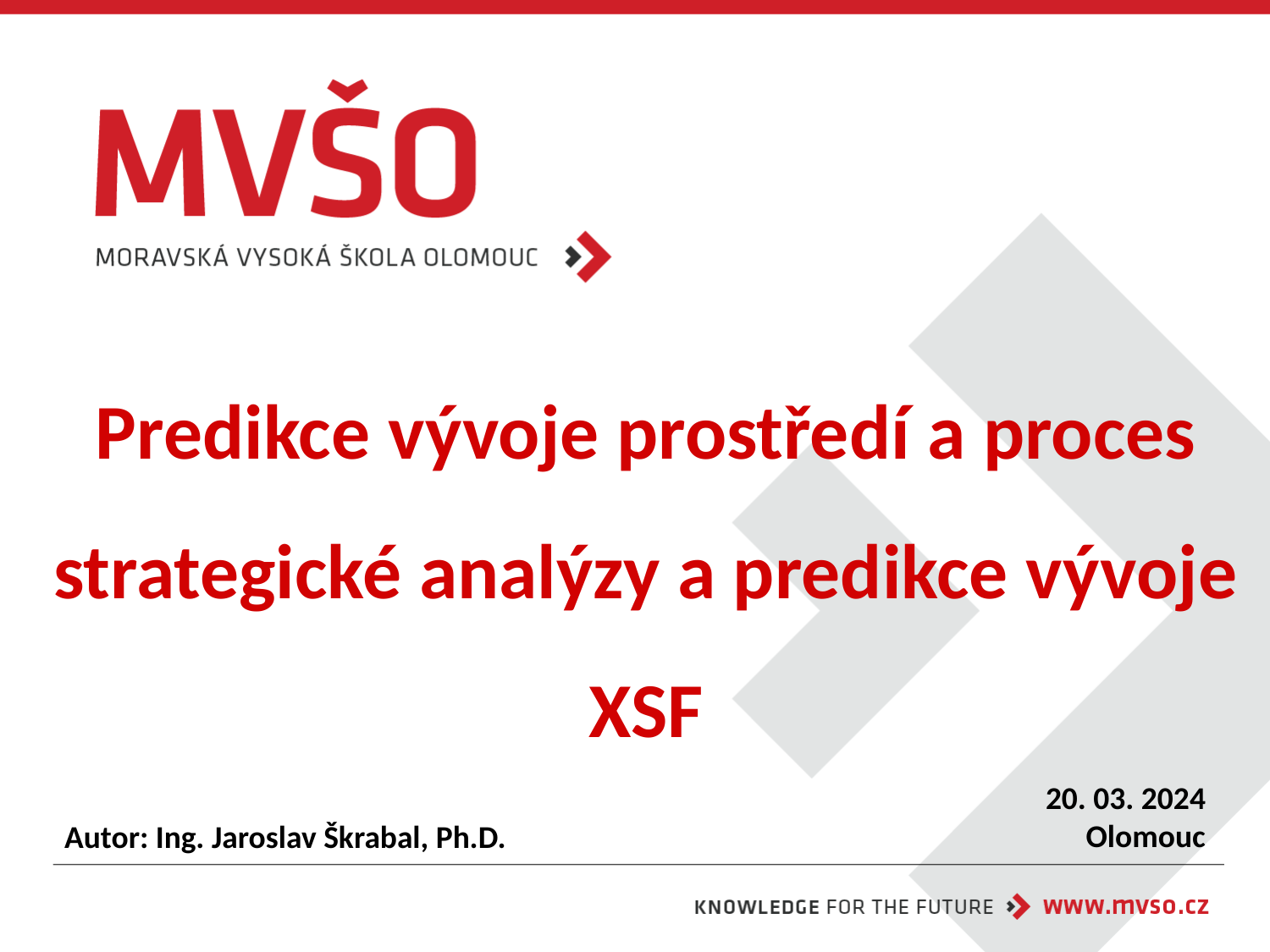

# Predikce vývoje prostředí a proces strategické analýzy a predikce vývoje XSF

20. 03. 2024
Olomouc

Autor: Ing. Jaroslav Škrabal, Ph.D.